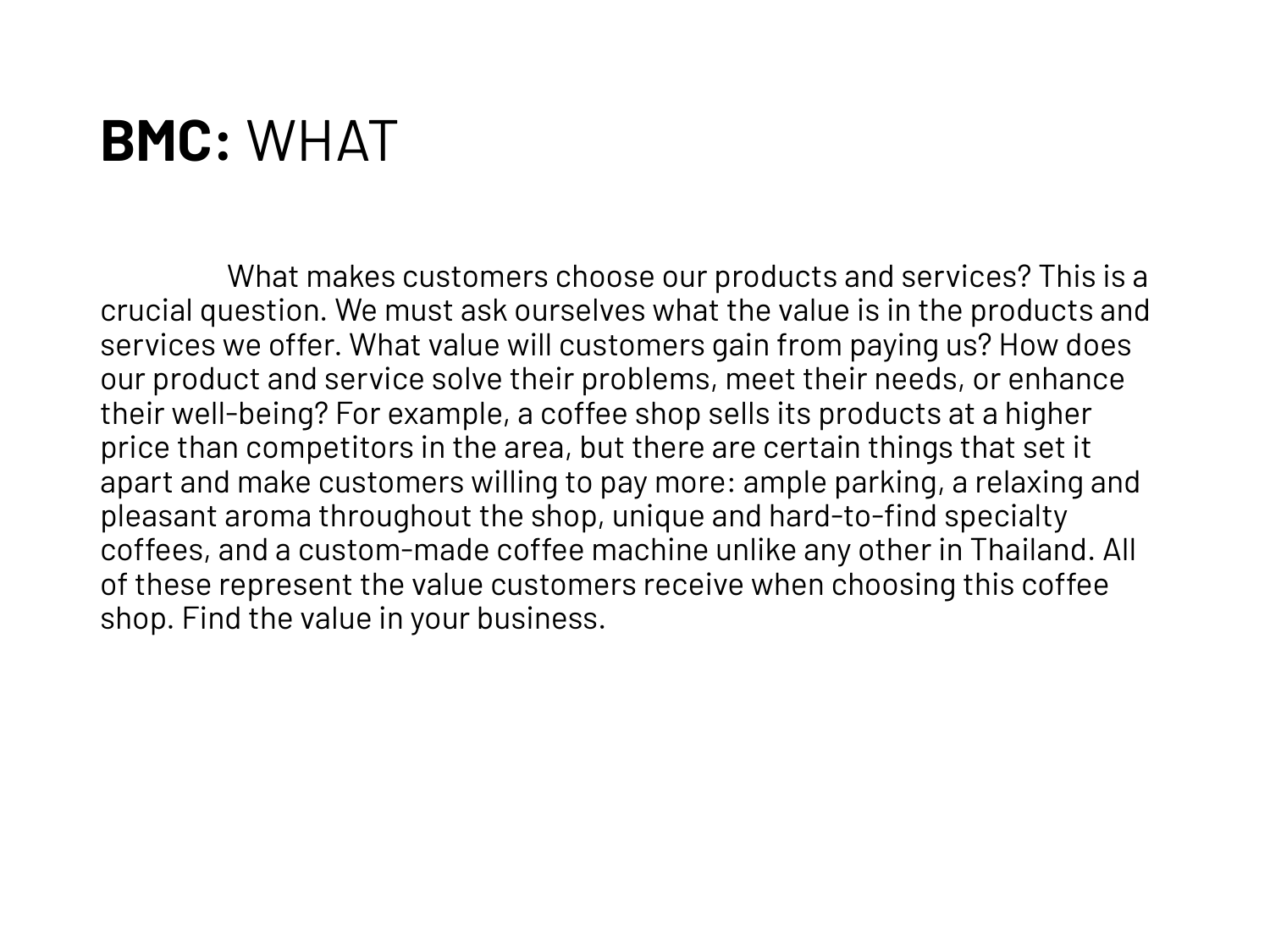

# BMC: WHAT
	What makes customers choose our products and services? This is a crucial question. We must ask ourselves what the value is in the products and services we offer. What value will customers gain from paying us? How does our product and service solve their problems, meet their needs, or enhance their well-being? For example, a coffee shop sells its products at a higher price than competitors in the area, but there are certain things that set it apart and make customers willing to pay more: ample parking, a relaxing and pleasant aroma throughout the shop, unique and hard-to-find specialty coffees, and a custom-made coffee machine unlike any other in Thailand. All of these represent the value customers receive when choosing this coffee shop. Find the value in your business.